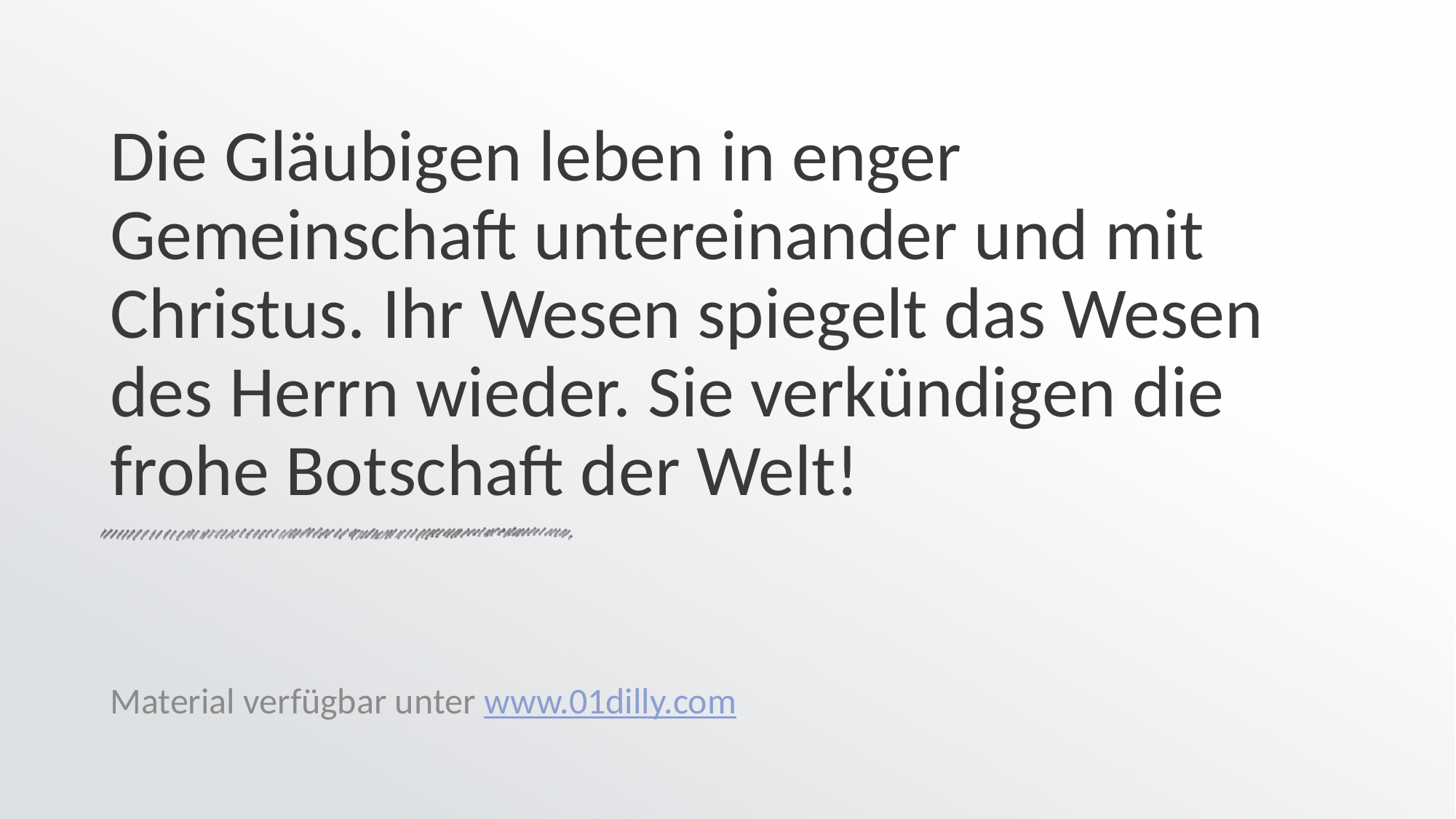

# Die Gläubigen leben in enger Gemeinschaft untereinander und mit Christus. Ihr Wesen spiegelt das Wesen des Herrn wieder. Sie verkündigen die frohe Botschaft der Welt!
Material verfügbar unter www.01dilly.com